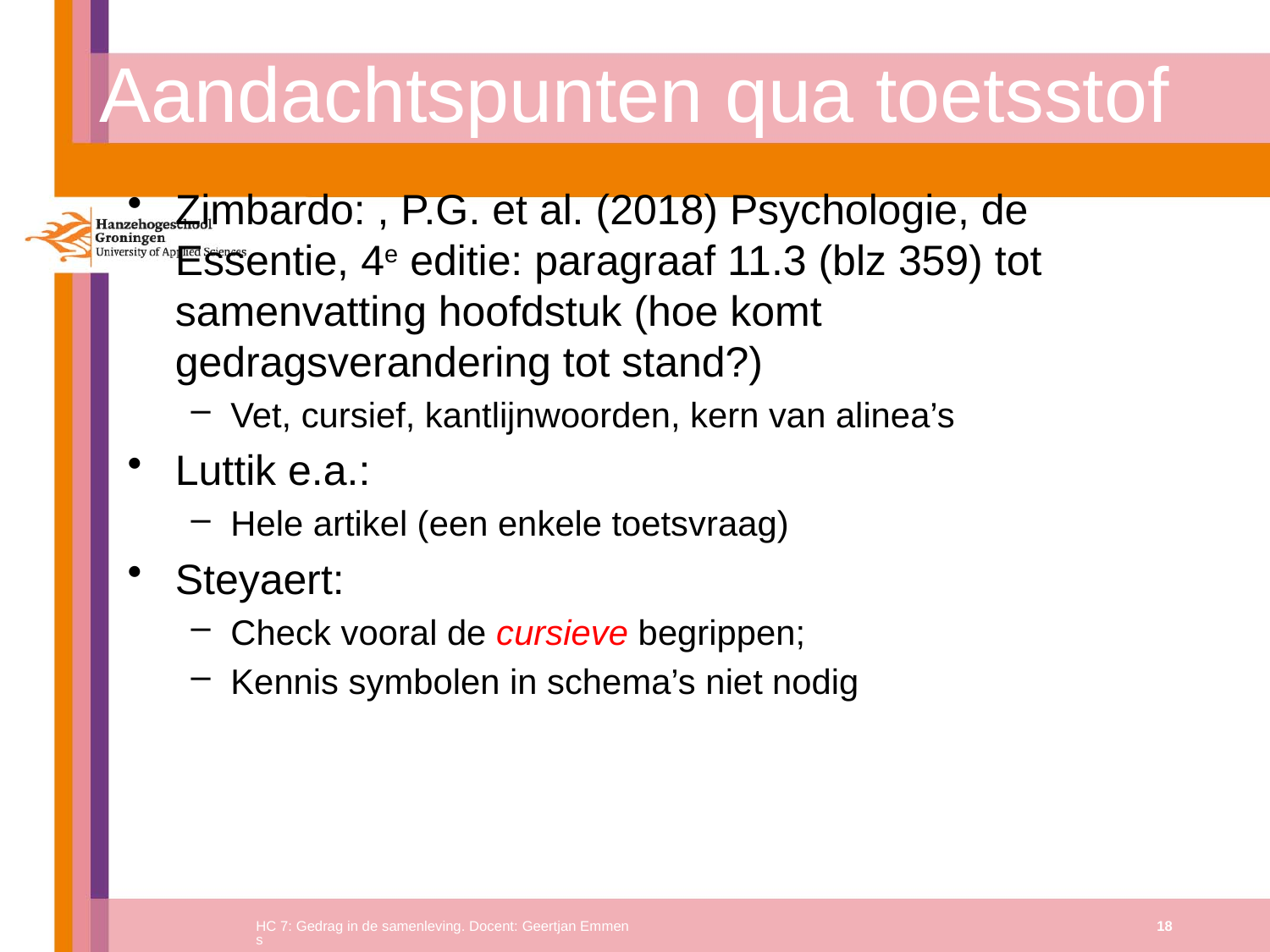

# Aandachtspunten qua toetsstof
Zimbardo: , P.G. et al. (2018) Psychologie, de Essentie, 4e editie: paragraaf 11.3 (blz 359) tot samenvatting hoofdstuk (hoe komt gedragsverandering tot stand?)
Vet, cursief, kantlijnwoorden, kern van alinea’s
Luttik e.a.:
Hele artikel (een enkele toetsvraag)
Steyaert:
Check vooral de cursieve begrippen;
Kennis symbolen in schema’s niet nodig

HC 7: Gedrag in de samenleving. Docent: Geertjan Emmens
18